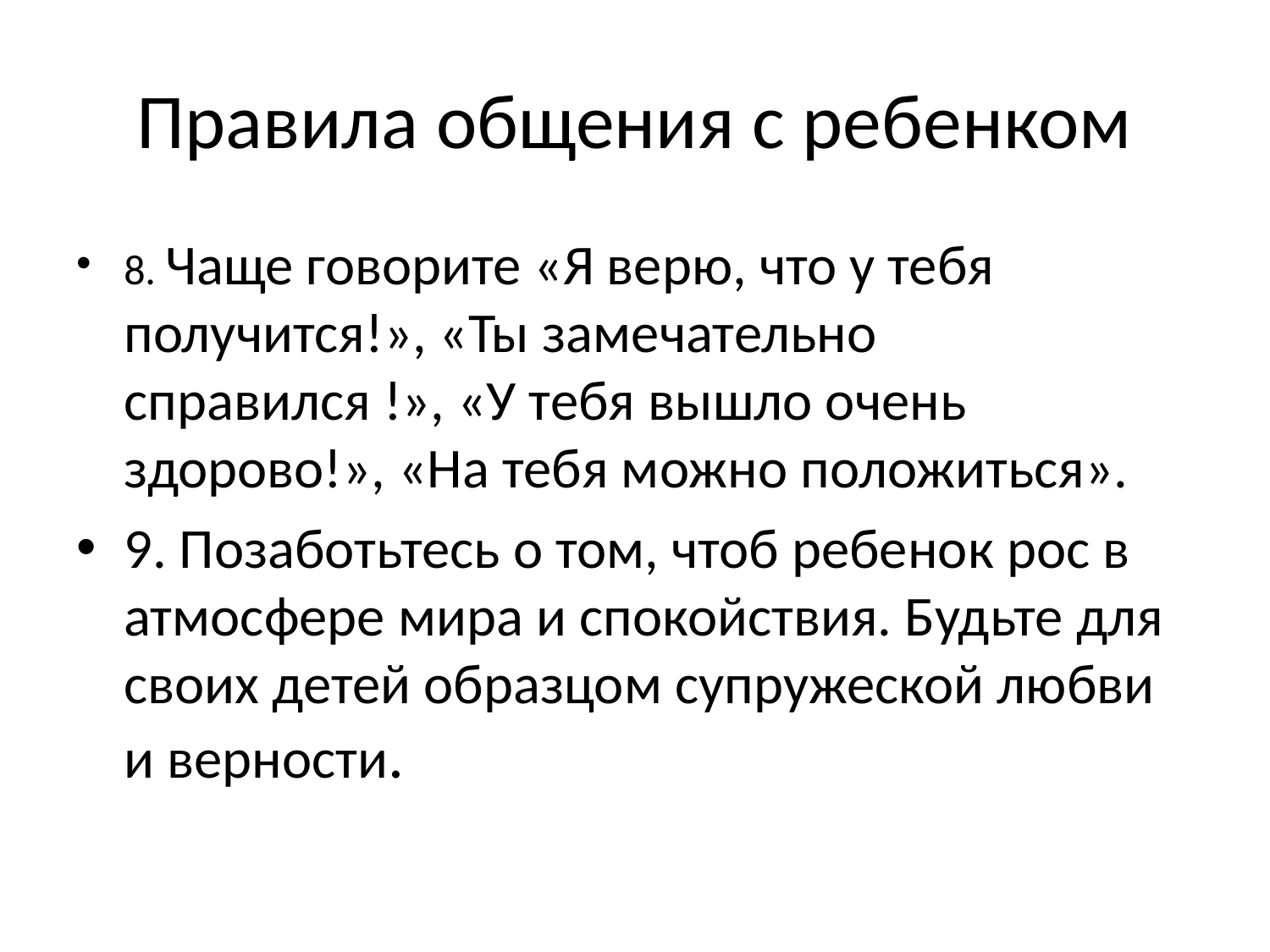

# Правила общения с ребенком
8. Чаще говорите «Я верю, что у тебя получится!», «Ты замечательно справился !», «У тебя вышло очень здорово!», «На тебя можно положиться».
9. Позаботьтесь о том, чтоб ребенок рос в атмосфере мира и спокойствия. Будьте для своих детей образцом супружеской любви и верности.